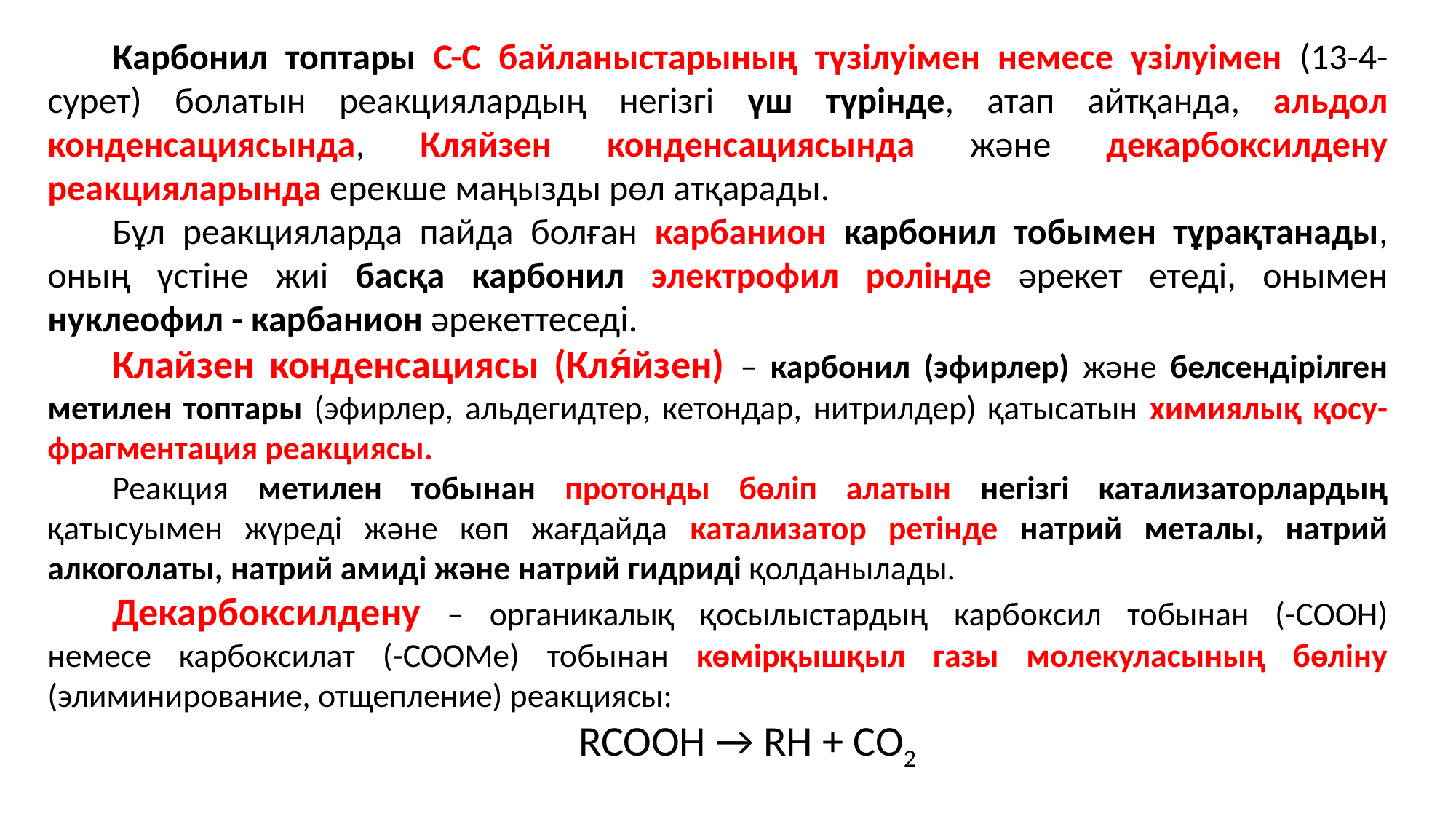

Карбонил топтары С-С байланыстарының түзілуімен немесе үзілуімен (13-4-сурет) болатын реакциялардың негізгі үш түрінде, атап айтқанда, альдол конденсациясында, Кляйзен конденсациясында және декарбоксилдену реакцияларында ерекше маңызды рөл атқарады.
Бұл реакцияларда пайда болған карбанион карбонил тобымен тұрақтанады, оның үстіне жиі басқа карбонил электрофил ролінде әрекет етеді, онымен нуклеофил - карбанион әрекеттеседі.
Клайзен конденсациясы (Кля́йзен) – карбонил (эфирлер) және белсендірілген метилен топтары (эфирлер, альдегидтер, кетондар, нитрилдер) қатысатын химиялық қосу-фрагментация реакциясы.
Реакция метилен тобынан протонды бөліп алатын негізгі катализаторлардың қатысуымен жүреді және көп жағдайда катализатор ретінде натрий металы, натрий алкоголаты, натрий амиді және натрий гидриді қолданылады.
Декарбоксилдену – органикалық қосылыстардың карбоксил тобынан (-COOH) немесе карбоксилат (-COOMe) тобынан көмірқышқыл газы молекуласының бөліну (элиминирование, отщепление) реакциясы:
RCOOH → RH + CO2